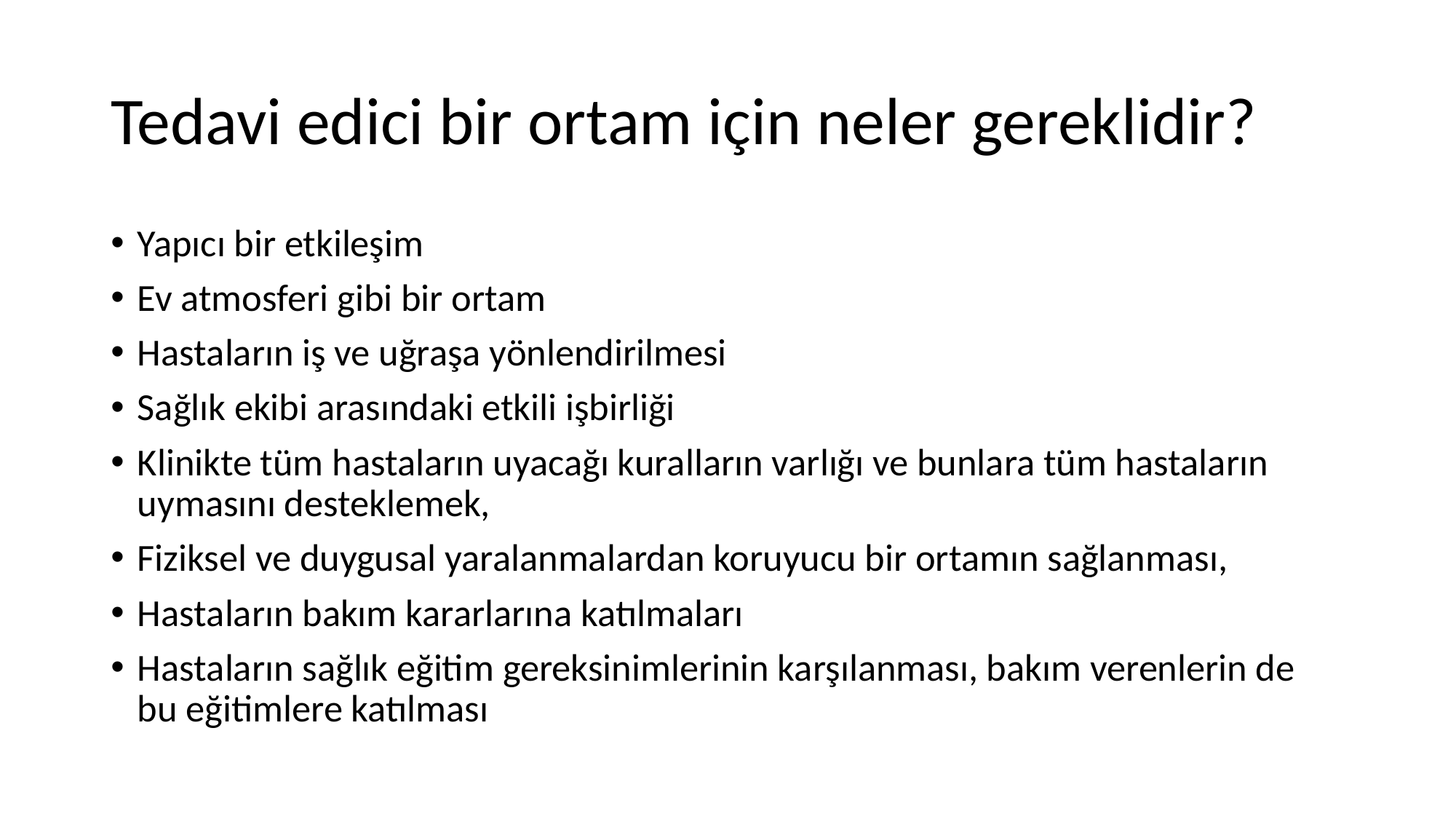

# Tedavi edici bir ortam için neler gereklidir?
Yapıcı bir etkileşim
Ev atmosferi gibi bir ortam
Hastaların iş ve uğraşa yönlendirilmesi
Sağlık ekibi arasındaki etkili işbirliği
Klinikte tüm hastaların uyacağı kuralların varlığı ve bunlara tüm hastaların uymasını desteklemek,
Fiziksel ve duygusal yaralanmalardan koruyucu bir ortamın sağlanması,
Hastaların bakım kararlarına katılmaları
Hastaların sağlık eğitim gereksinimlerinin karşılanması, bakım verenlerin de bu eğitimlere katılması